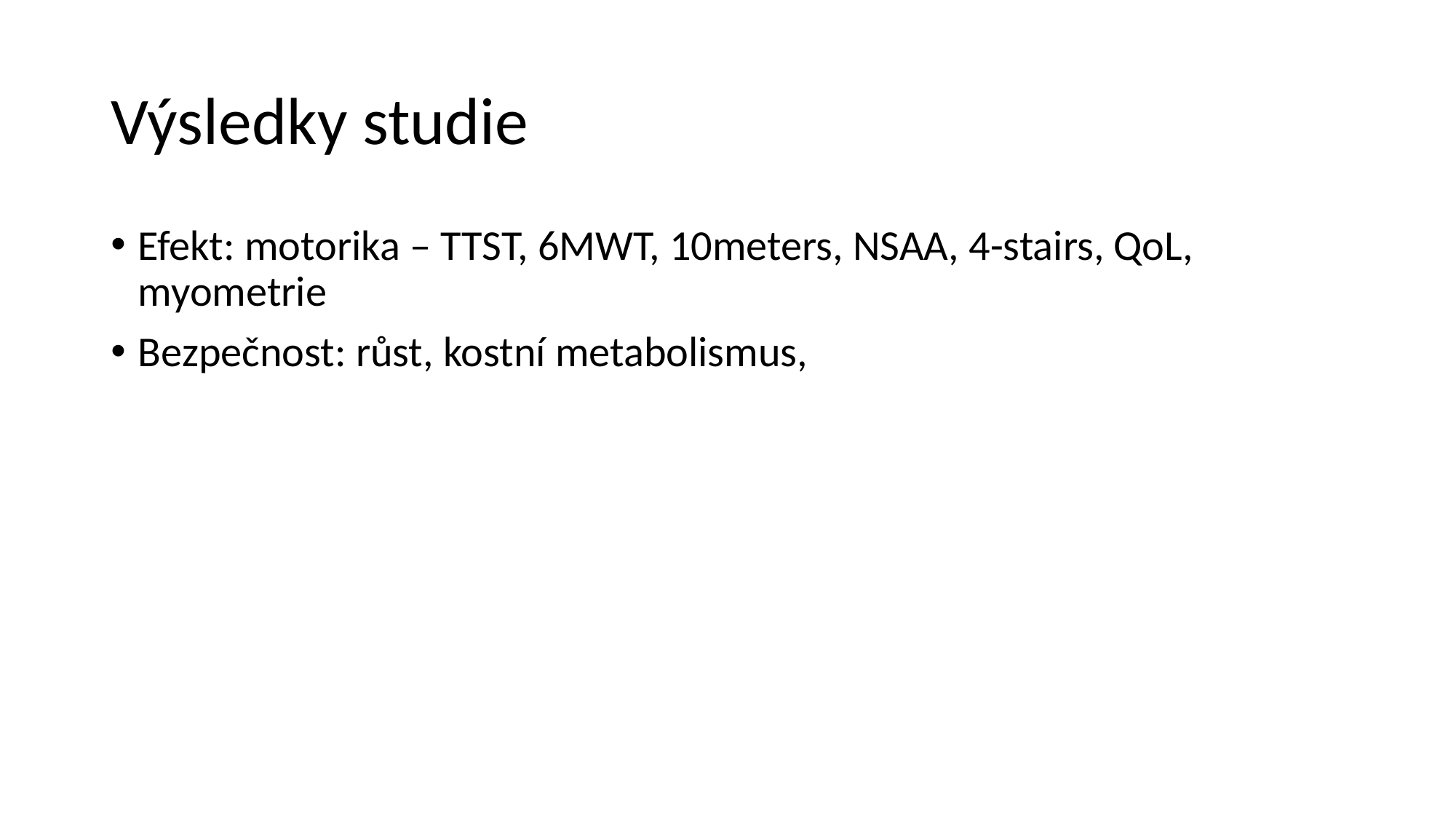

# Výsledky studie
Efekt: motorika – TTST, 6MWT, 10meters, NSAA, 4-stairs, QoL, myometrie
Bezpečnost: růst, kostní metabolismus,